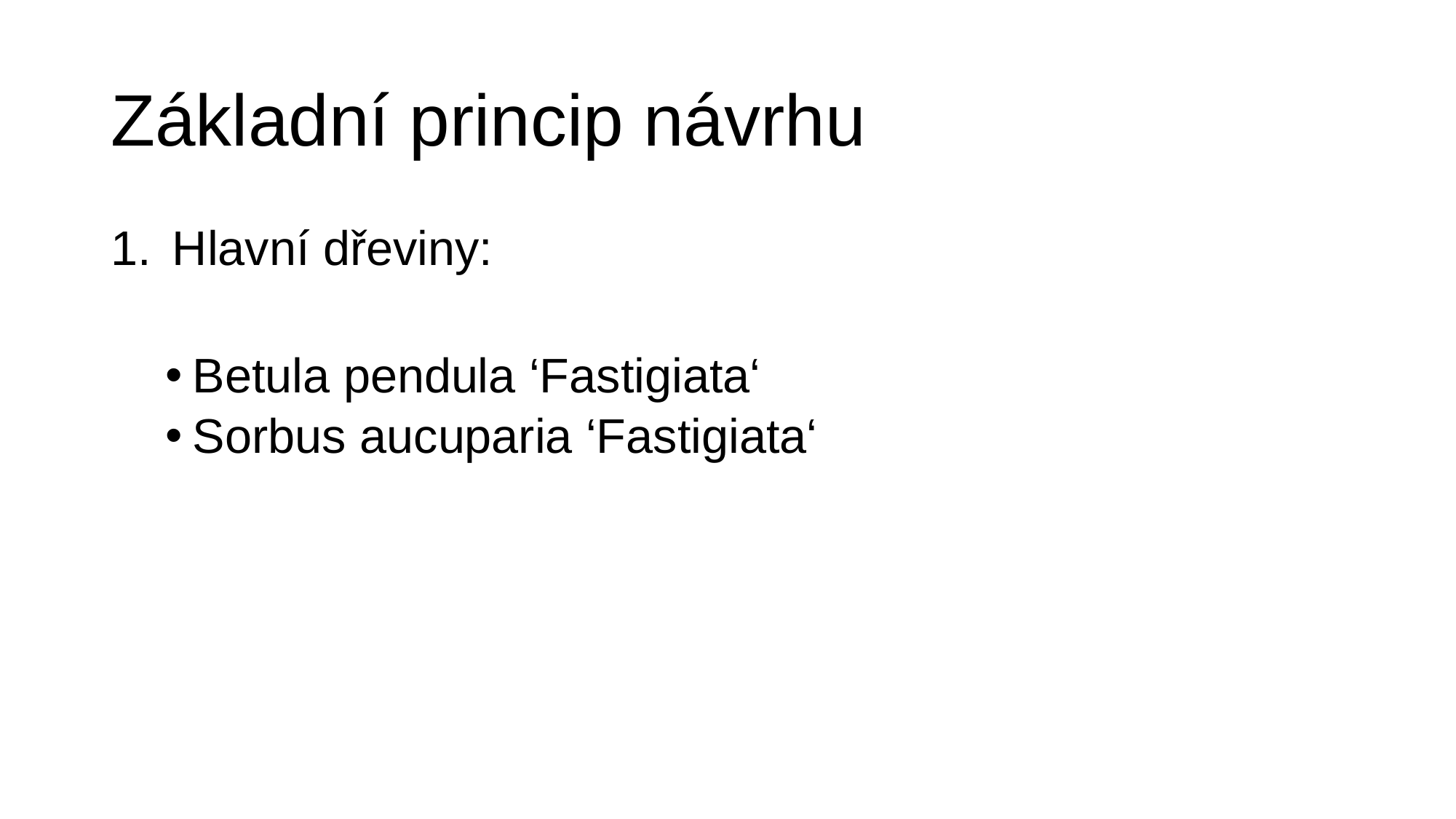

# Základní princip návrhu
Hlavní dřeviny:

Betula pendula ‘Fastigiata‘
Sorbus aucuparia ‘Fastigiata‘